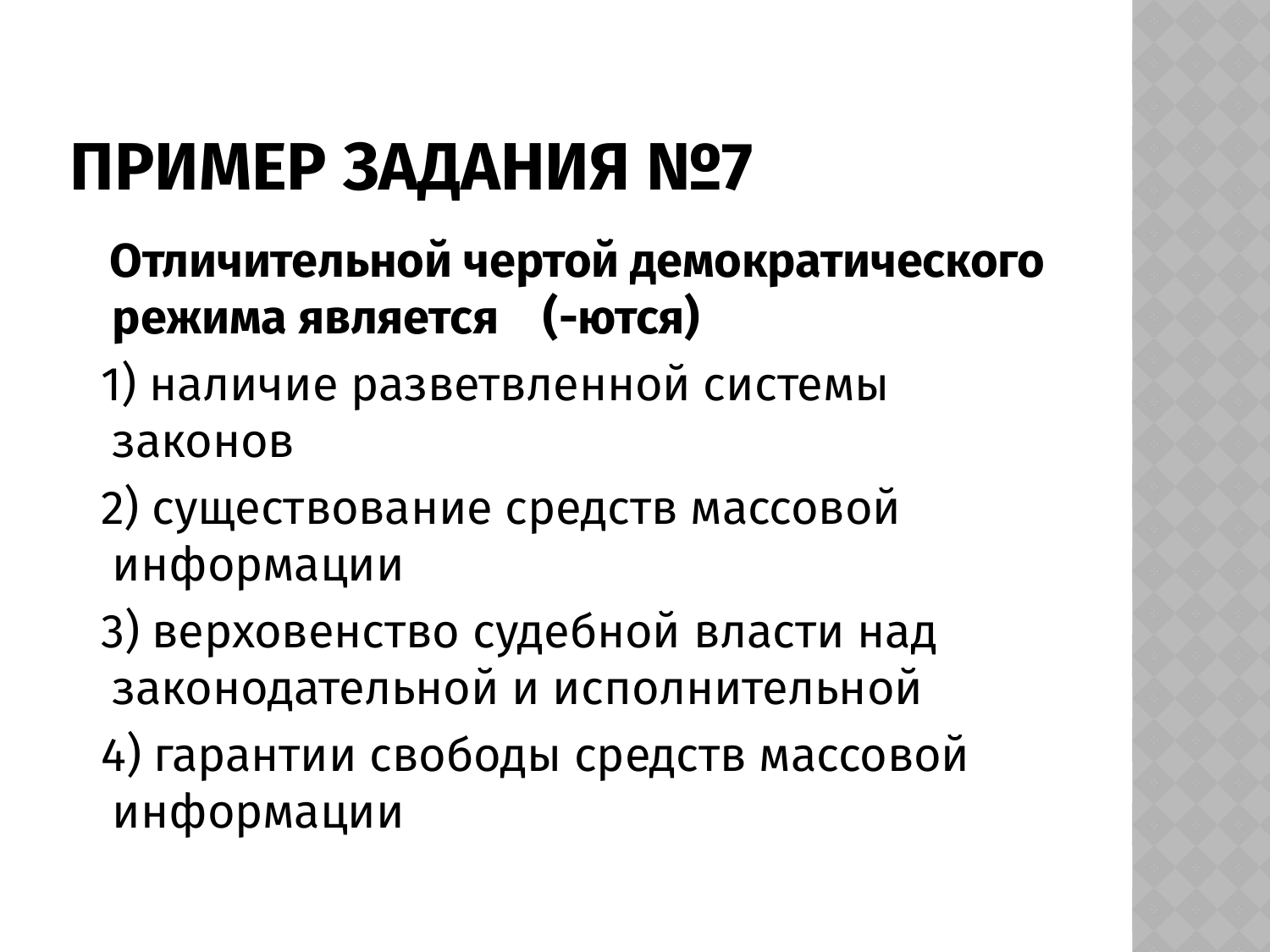

# Пример задания №7
   Отличительной чертой демократического режима является    (-ются)
  1) наличие разветвленной системы законов
  2) существование средств массовой информации
  3) верховенство судебной власти над законодательной и исполнительной
  4) гарантии свободы средств массовой информации